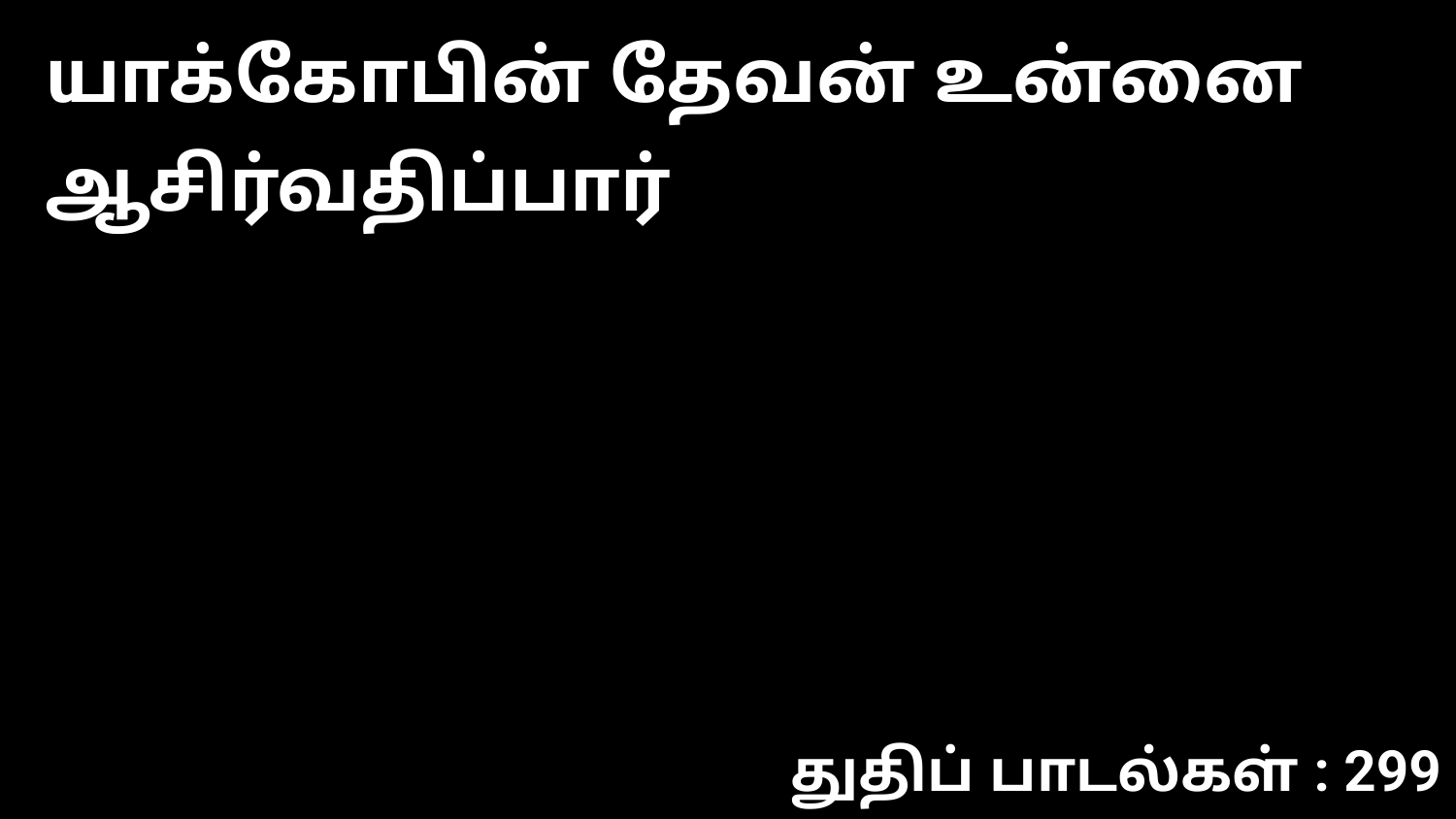

யாக்கோபின் தேவன் உன்னை ஆசிர்வதிப்பார்
துதிப் பாடல்கள் : 299